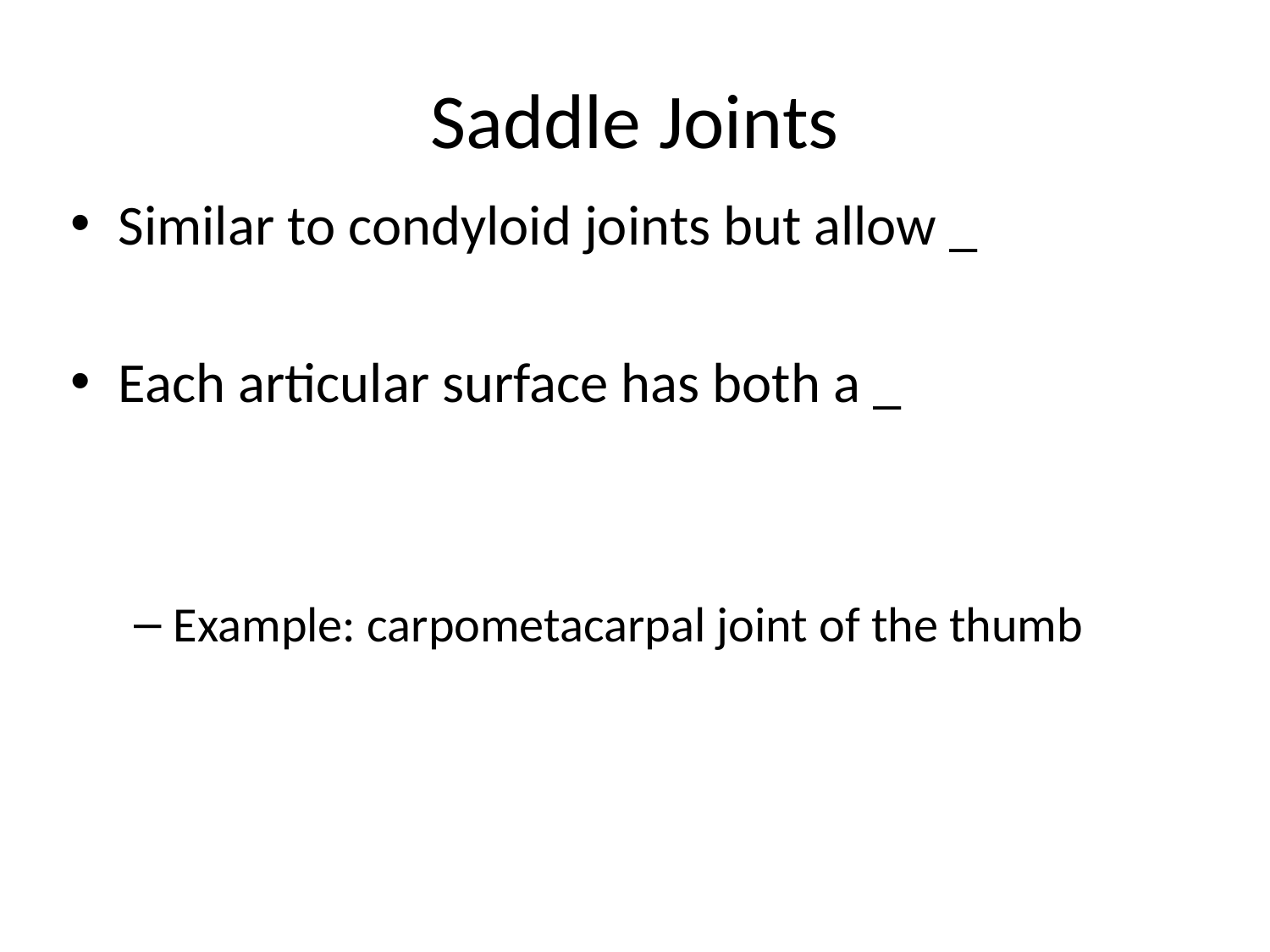

# Saddle Joints
Similar to condyloid joints but allow _

Each articular surface has both a _

Example: carpometacarpal joint of the thumb